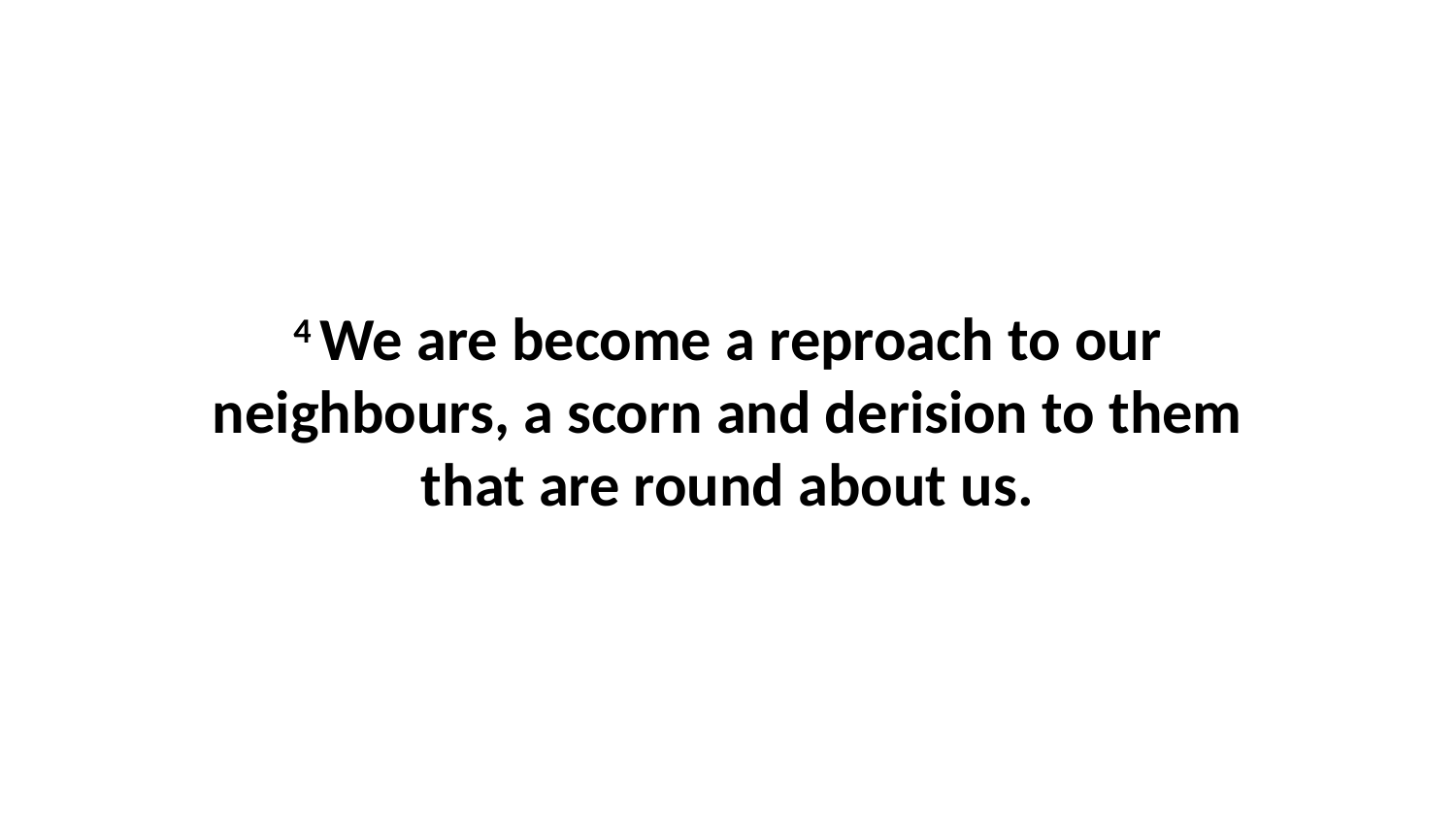

4 We are become a reproach to our neighbours, a scorn and derision to them that are round about us.